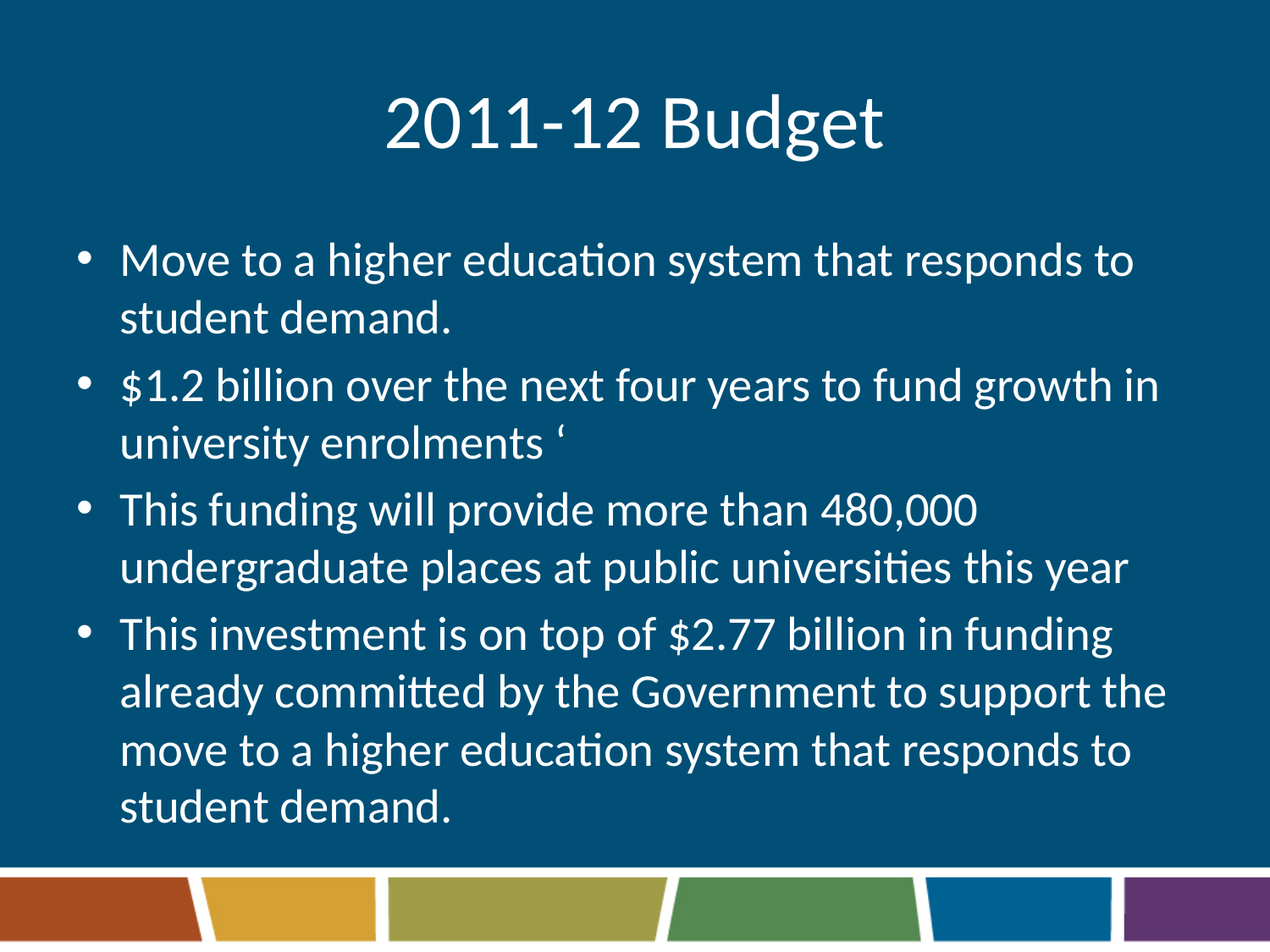

# 2011-12 Budget
Move to a higher education system that responds to student demand.
$1.2 billion over the next four years to fund growth in university enrolments ‘
This funding will provide more than 480,000 undergraduate places at public universities this year
This investment is on top of $2.77 billion in funding already committed by the Government to support the move to a higher education system that responds to student demand.